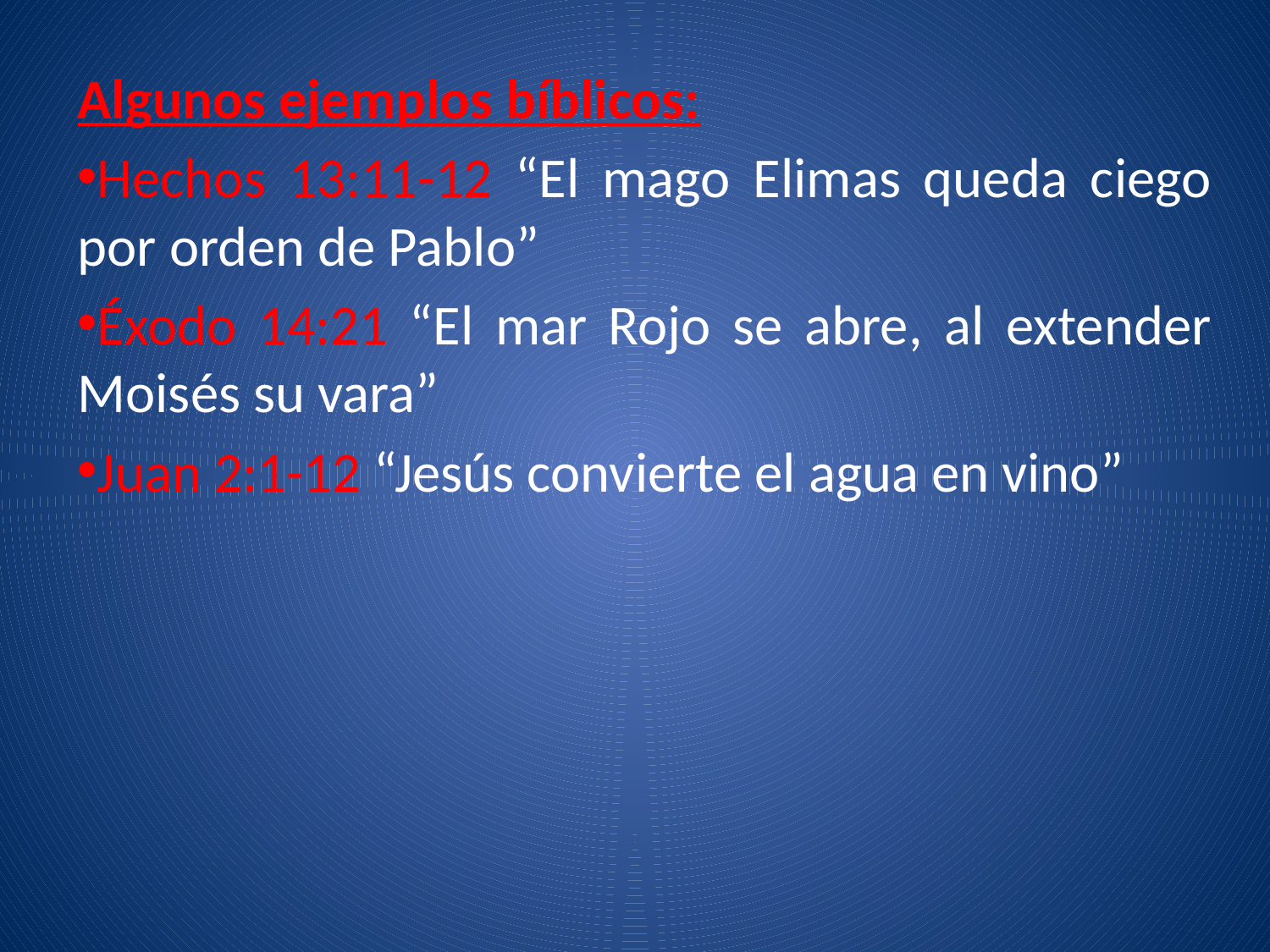

Algunos ejemplos bíblicos:
Hechos 13:11-12 “El mago Elimas queda ciego por orden de Pablo”
Éxodo 14:21 “El mar Rojo se abre, al extender Moisés su vara”
Juan 2:1-12 “Jesús convierte el agua en vino”